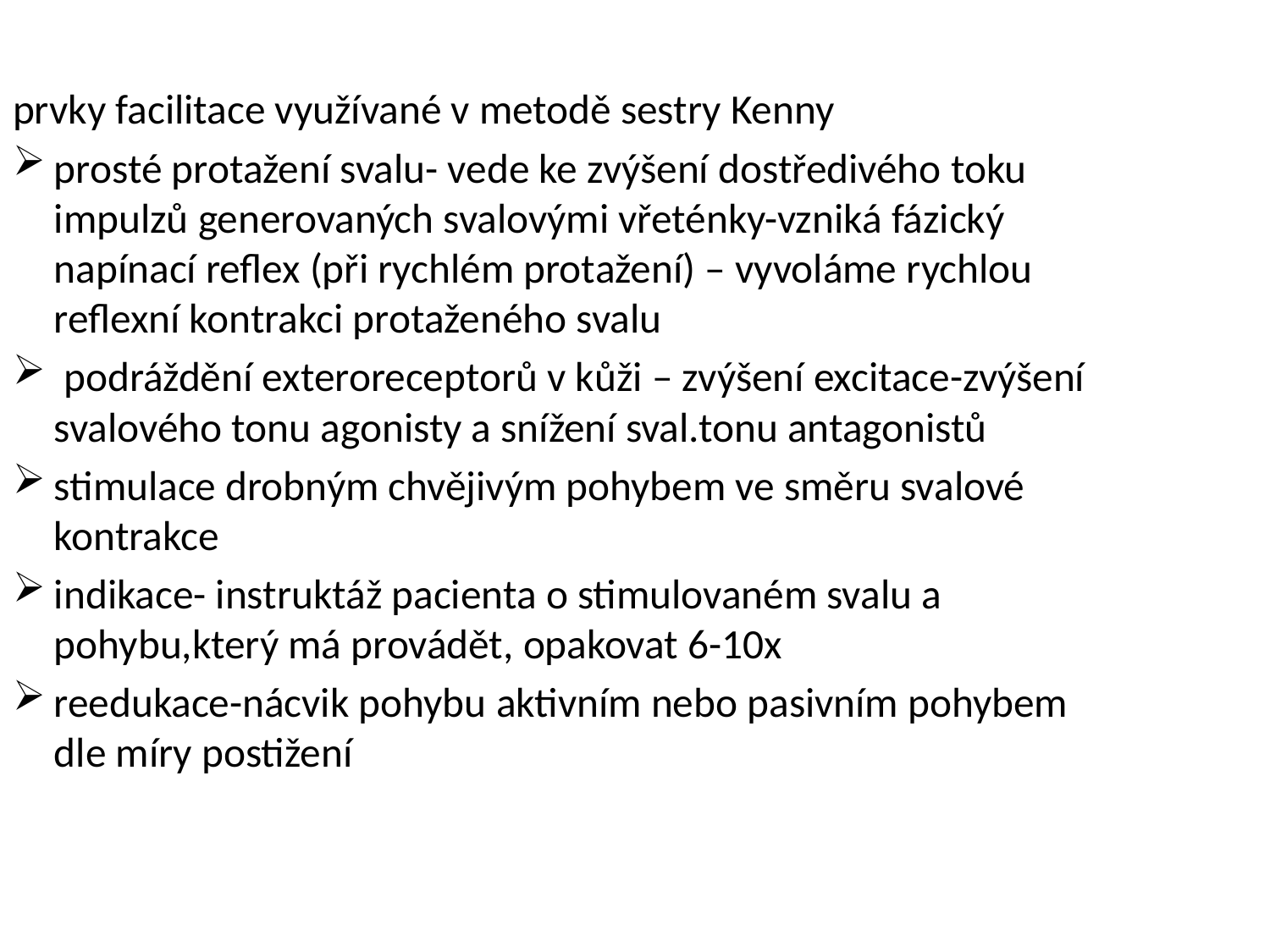

prvky facilitace využívané v metodě sestry Kenny
prosté protažení svalu- vede ke zvýšení dostředivého toku impulzů generovaných svalovými vřeténky-vzniká fázický napínací reflex (při rychlém protažení) – vyvoláme rychlou reflexní kontrakci protaženého svalu
 podráždění exteroreceptorů v kůži – zvýšení excitace-zvýšení svalového tonu agonisty a snížení sval.tonu antagonistů
stimulace drobným chvějivým pohybem ve směru svalové kontrakce
indikace- instruktáž pacienta o stimulovaném svalu a pohybu,který má provádět, opakovat 6-10x
reedukace-nácvik pohybu aktivním nebo pasivním pohybem dle míry postižení